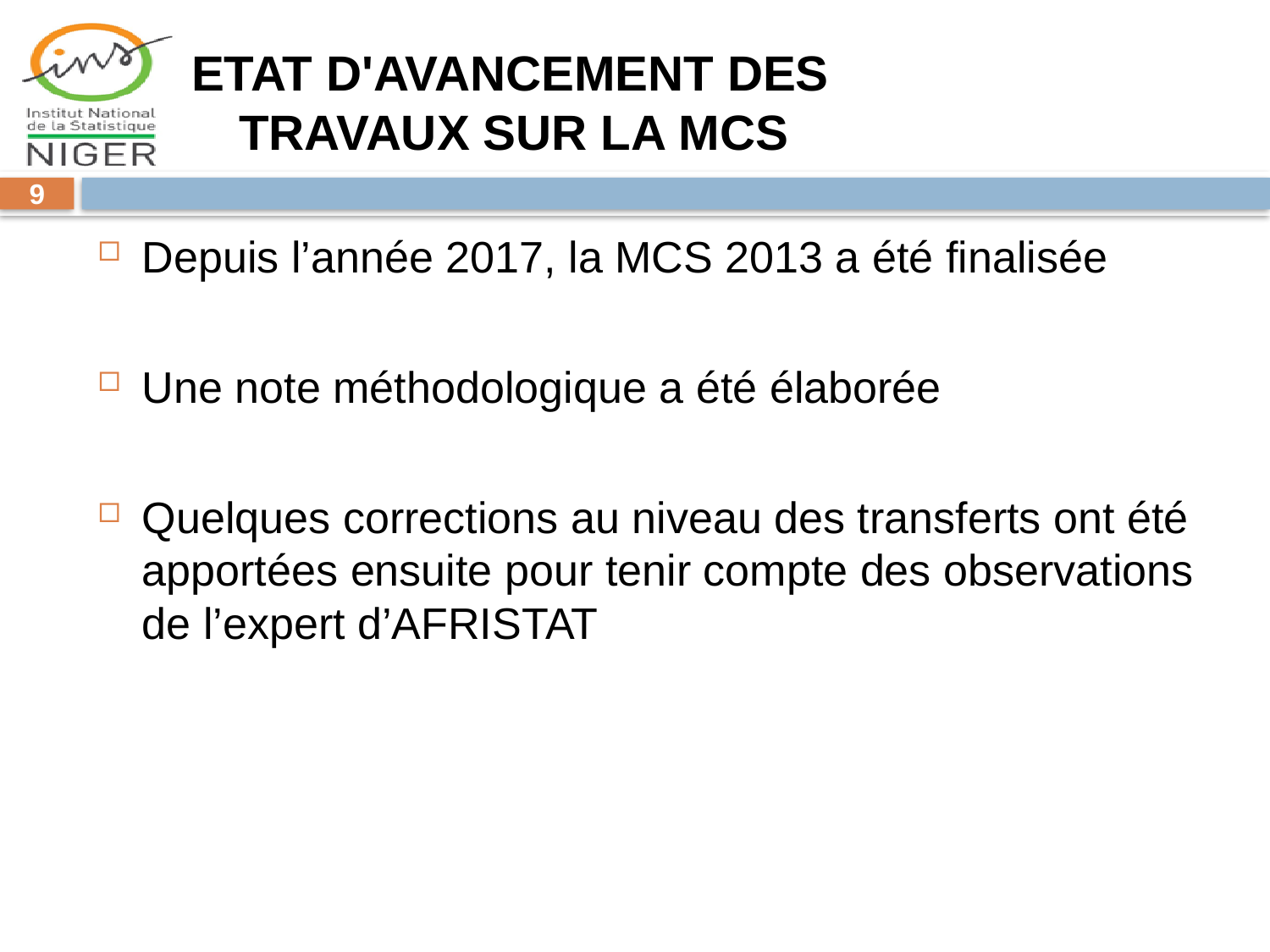

# ETAT D'AVANCEMENT DES TRAVAUX SUR LA MCS
9
Depuis l’année 2017, la MCS 2013 a été finalisée

Une note méthodologique a été élaborée

Quelques corrections au niveau des transferts ont été apportées ensuite pour tenir compte des observations de l’expert d’AFRISTAT